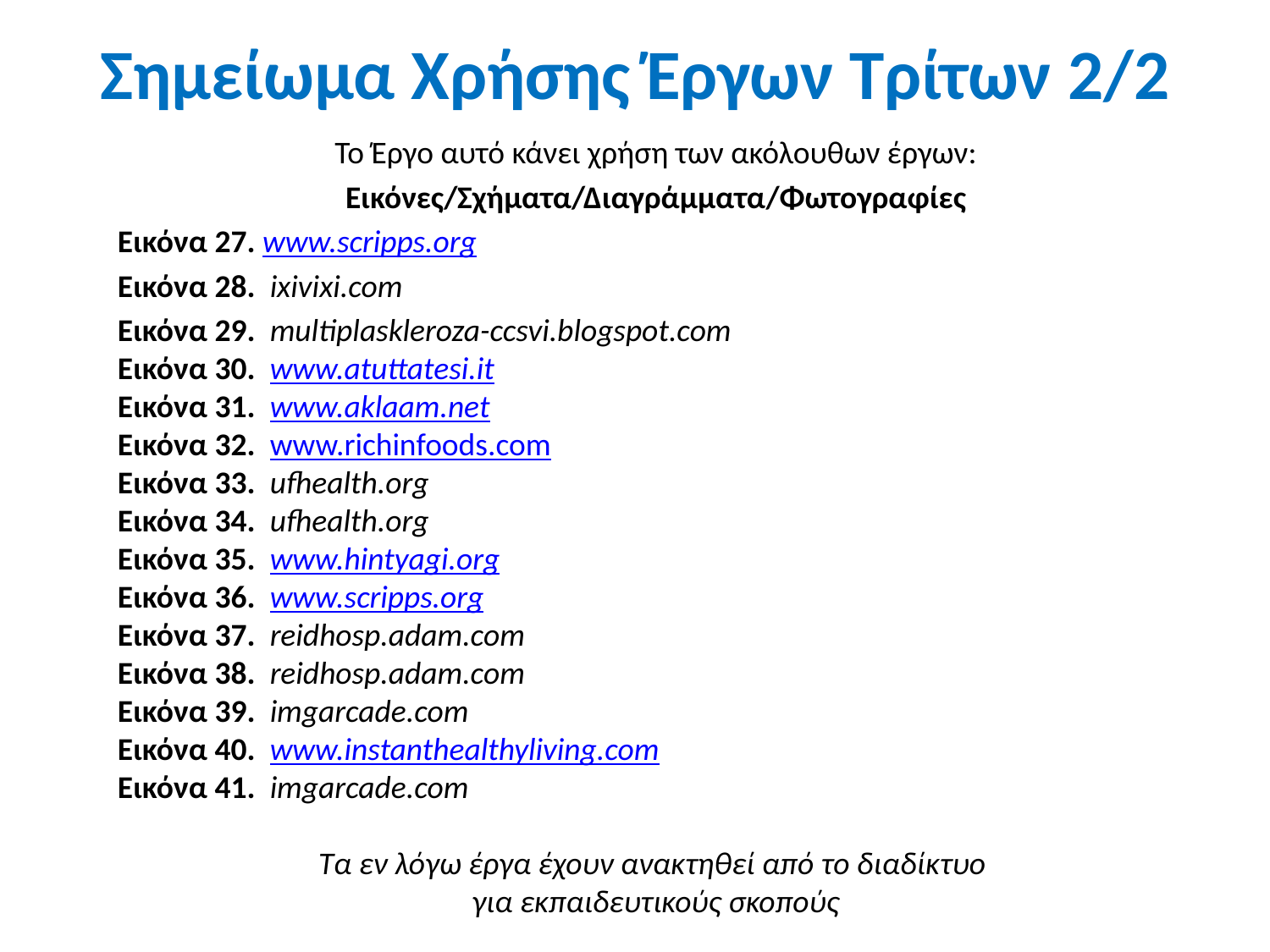

# Σημείωμα Χρήσης Έργων Τρίτων 2/2
Το Έργο αυτό κάνει χρήση των ακόλουθων έργων:
Εικόνες/Σχήματα/Διαγράμματα/Φωτογραφίες
Εικόνα 27. www.scripps.org
Εικόνα 28.  ixivixi.com
Εικόνα 29.  multiplaskleroza-ccsvi.blogspot.com
Εικόνα 30.  www.atuttatesi.it
Εικόνα 31.  www.aklaam.net
Εικόνα 32.  www.richinfoods.com
Εικόνα 33.  ufhealth.org
Εικόνα 34.  ufhealth.org
Εικόνα 35.  www.hintyagi.org
Εικόνα 36.  www.scripps.org
Εικόνα 37.  reidhosp.adam.com
Εικόνα 38.  reidhosp.adam.com
Εικόνα 39.  imgarcade.com
Εικόνα 40.  www.instanthealthyliving.com
Εικόνα 41.  imgarcade.com

Τα εν λόγω έργα έχουν ανακτηθεί από το διαδίκτυο
για εκπαιδευτικούς σκοπούς